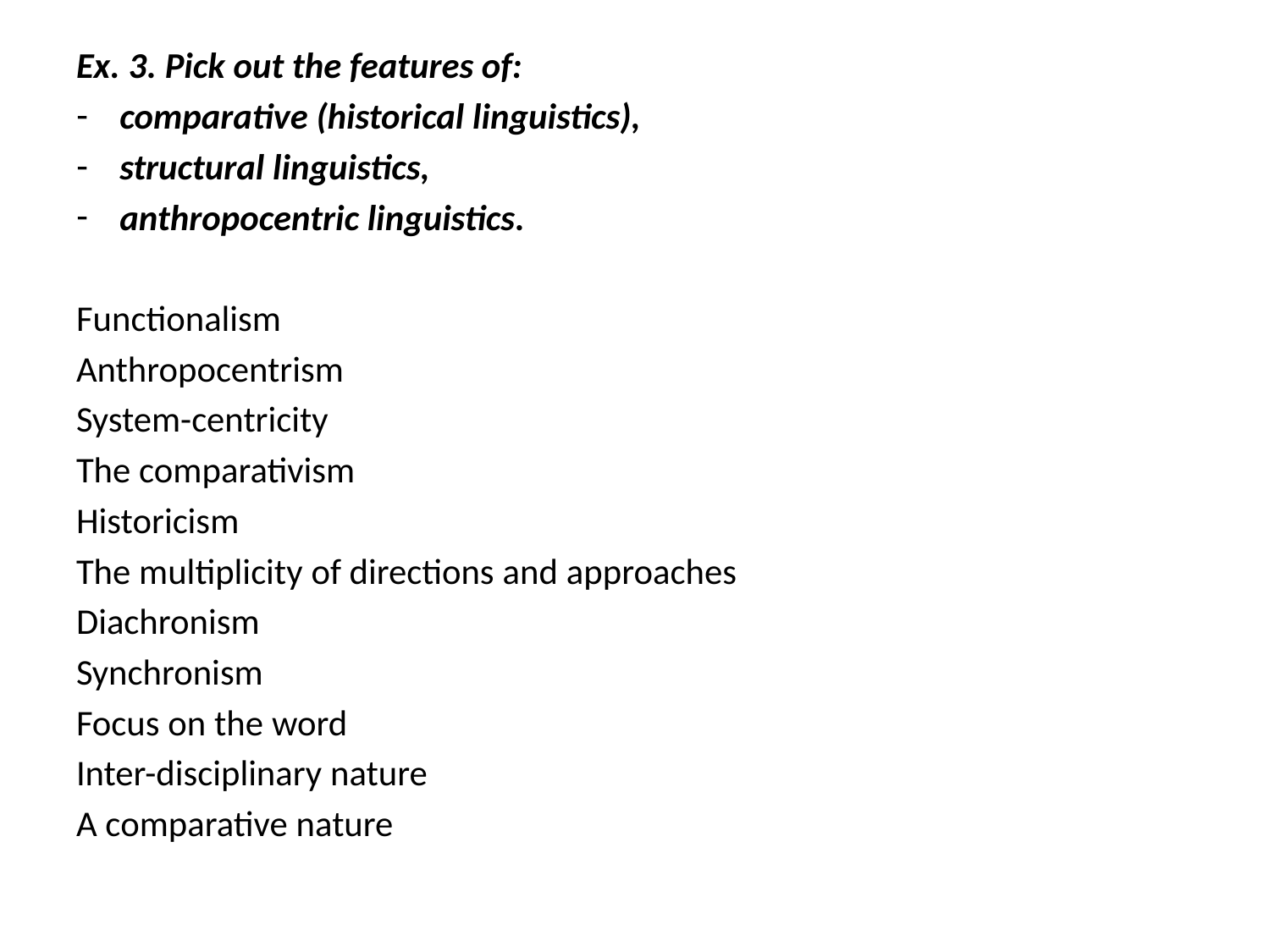

Ex. 3. Pick out the features of:
comparative (historical linguistics),
structural linguistics,
anthropocentric linguistics.

Functionalism
Anthropocentrism
System-centricity
The comparativism
Historicism
The multiplicity of directions and approaches
Diachronism
Synchronism
Focus on the word
Inter-disciplinary nature
A comparative nature